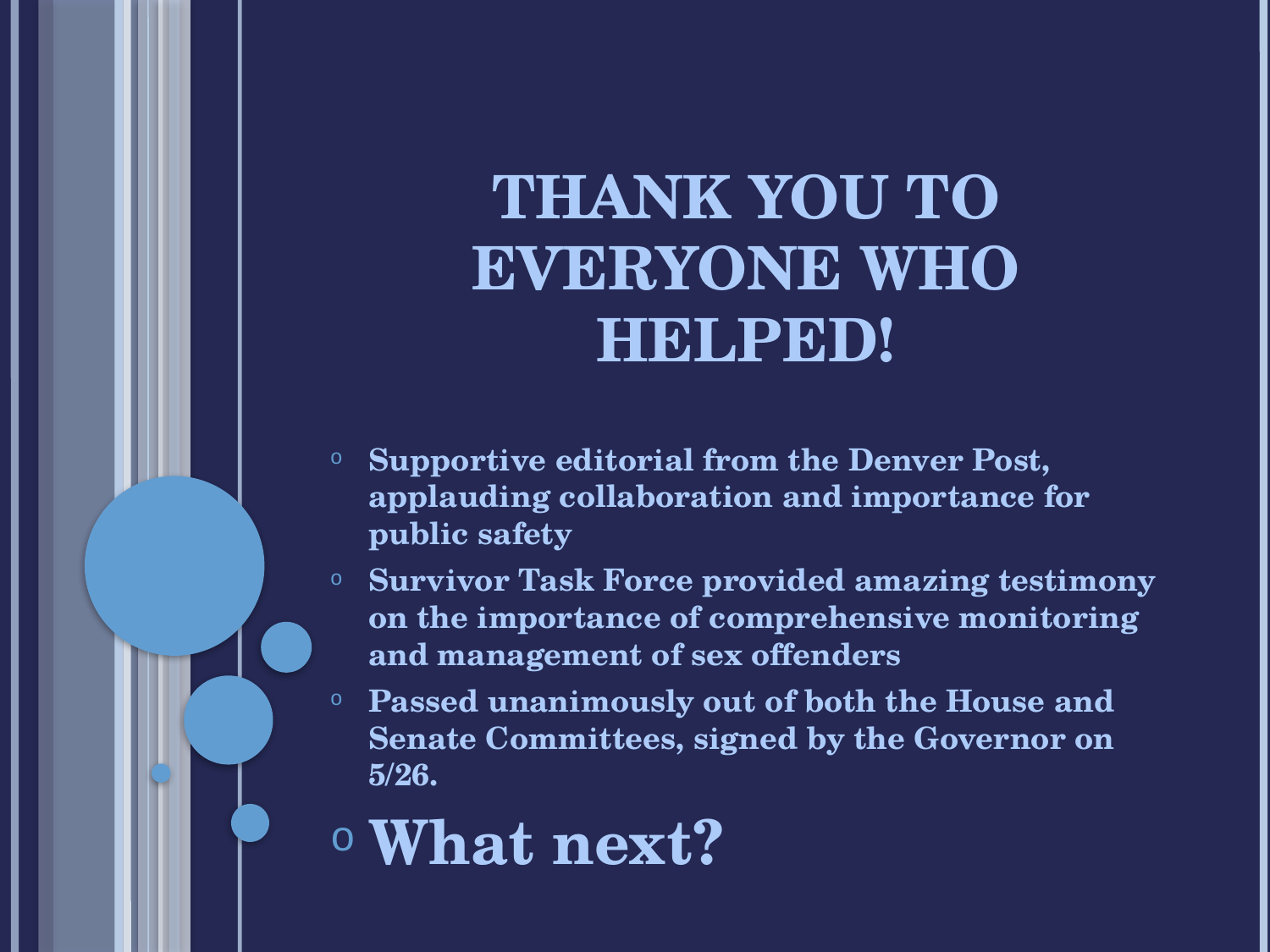

# Thank you to everyone who helped!
Supportive editorial from the Denver Post, applauding collaboration and importance for public safety
Survivor Task Force provided amazing testimony on the importance of comprehensive monitoring and management of sex offenders
Passed unanimously out of both the House and Senate Committees, signed by the Governor on 5/26.
What next?